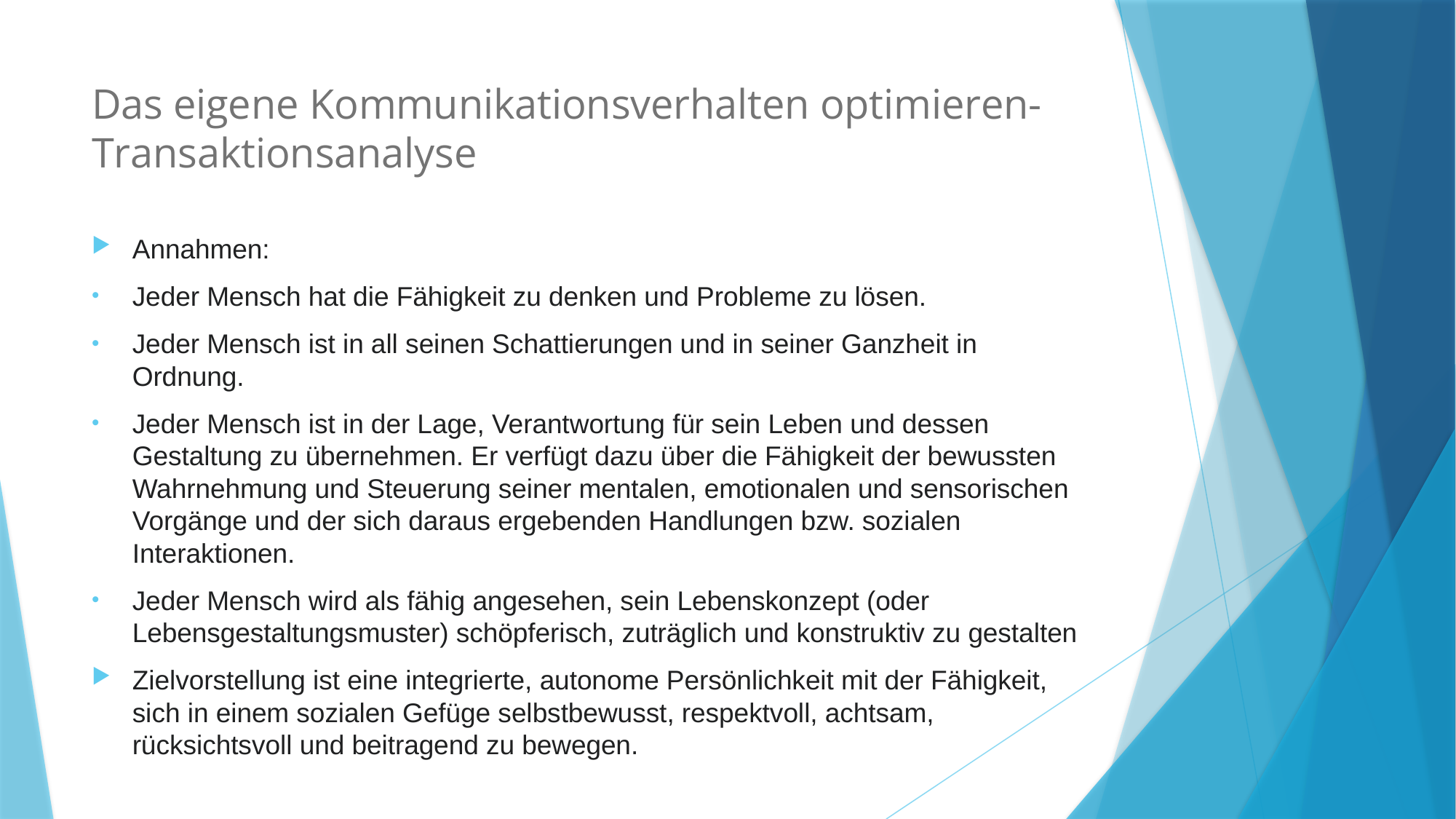

# Das eigene Kommunikationsverhalten optimieren-Transaktionsanalyse
Annahmen:
Jeder Mensch hat die Fähigkeit zu denken und Probleme zu lösen.
Jeder Mensch ist in all seinen Schattierungen und in seiner Ganzheit in Ordnung.
Jeder Mensch ist in der Lage, Verantwortung für sein Leben und dessen Gestaltung zu übernehmen. Er verfügt dazu über die Fähigkeit der bewussten Wahrnehmung und Steuerung seiner mentalen, emotionalen und sensorischen Vorgänge und der sich daraus ergebenden Handlungen bzw. sozialen Interaktionen.
Jeder Mensch wird als fähig angesehen, sein Lebenskonzept (oder Lebensgestaltungsmuster) schöpferisch, zuträglich und konstruktiv zu gestalten
Zielvorstellung ist eine integrierte, autonome Persönlichkeit mit der Fähigkeit, sich in einem sozialen Gefüge selbstbewusst, respektvoll, achtsam, rücksichtsvoll und beitragend zu bewegen.